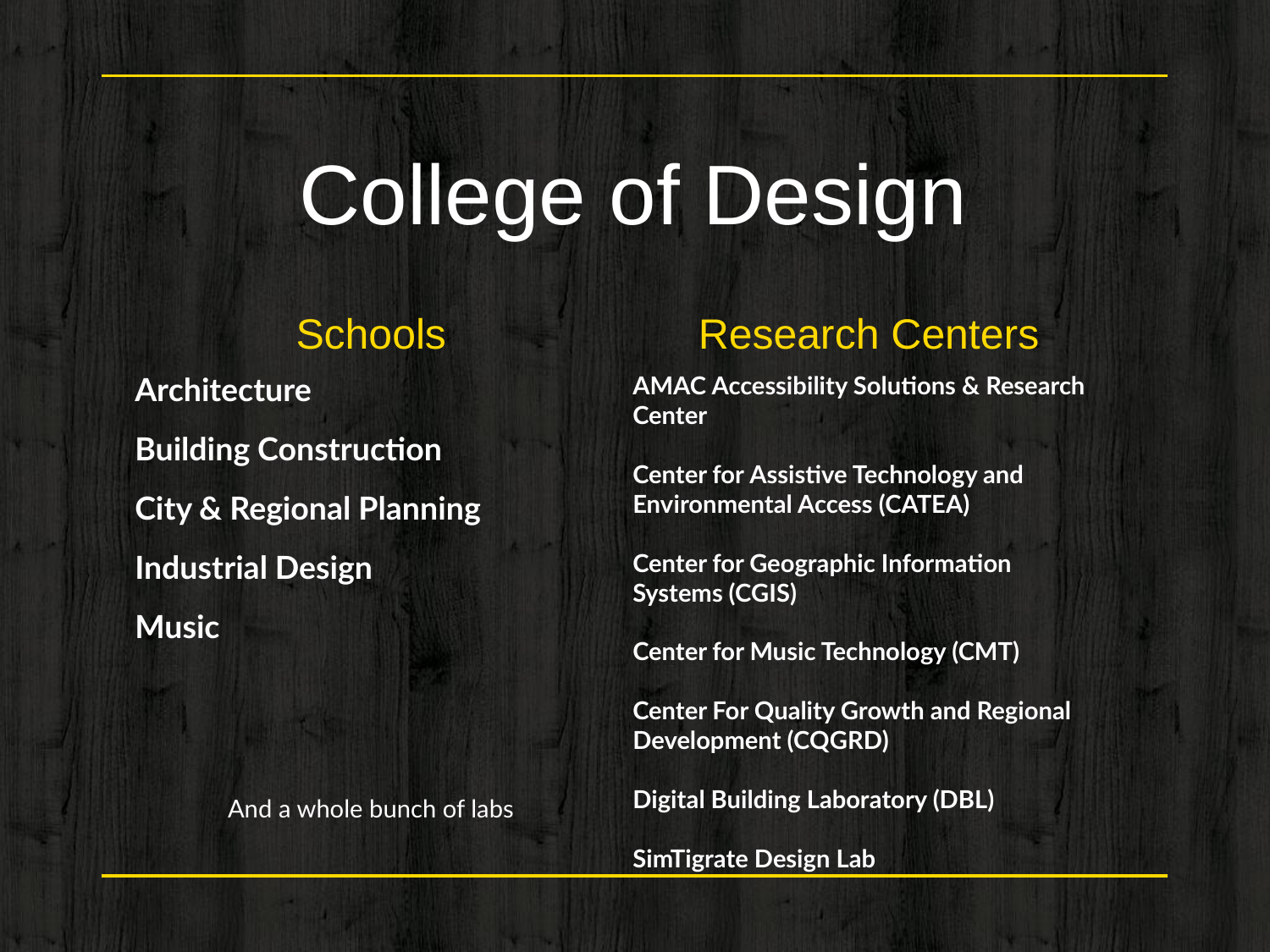

College of Design
Schools

Architecture
Building Construction
City & Regional Planning
Industrial Design
Music

And a whole bunch of labs
Research Centers

AMAC Accessibility Solutions & Research Center

Center for Assistive Technology and Environmental Access (CATEA)

Center for Geographic Information Systems (CGIS)

Center for Music Technology (CMT)

Center For Quality Growth and Regional Development (CQGRD)
Digital Building Laboratory (DBL)

SimTigrate Design Lab